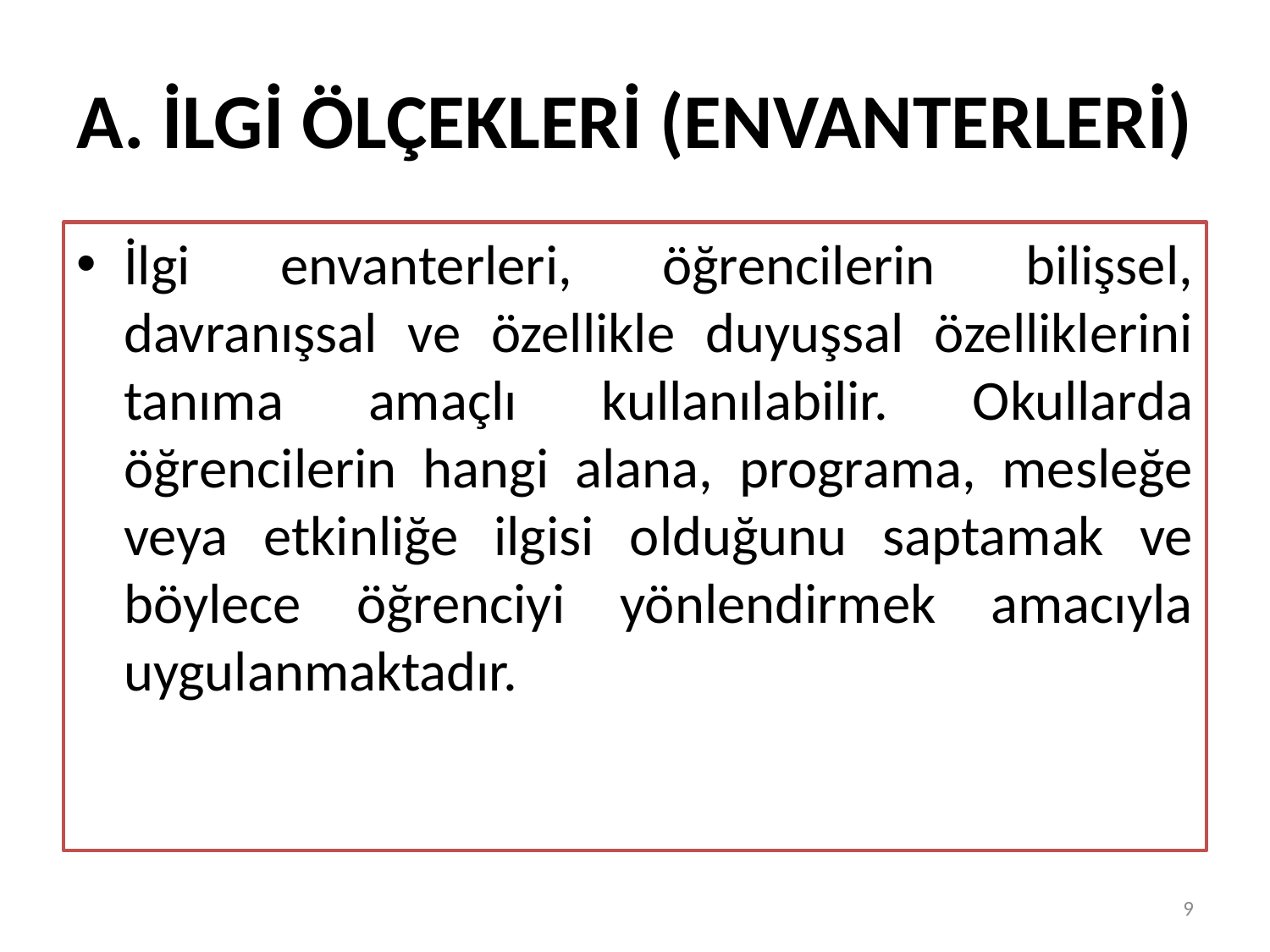

# A. İLGİ ÖLÇEKLERİ (ENVANTERLERİ)
İlgi envanterleri, öğrencilerin bilişsel, davranışsal ve özellikle duyuşsal özelliklerini tanıma amaçlı kullanılabilir. Okullarda öğrencilerin hangi alana, programa, mesleğe veya etkinliğe ilgisi olduğunu saptamak ve böylece öğrenciyi yönlendirmek amacıyla uygulanmaktadır.
9